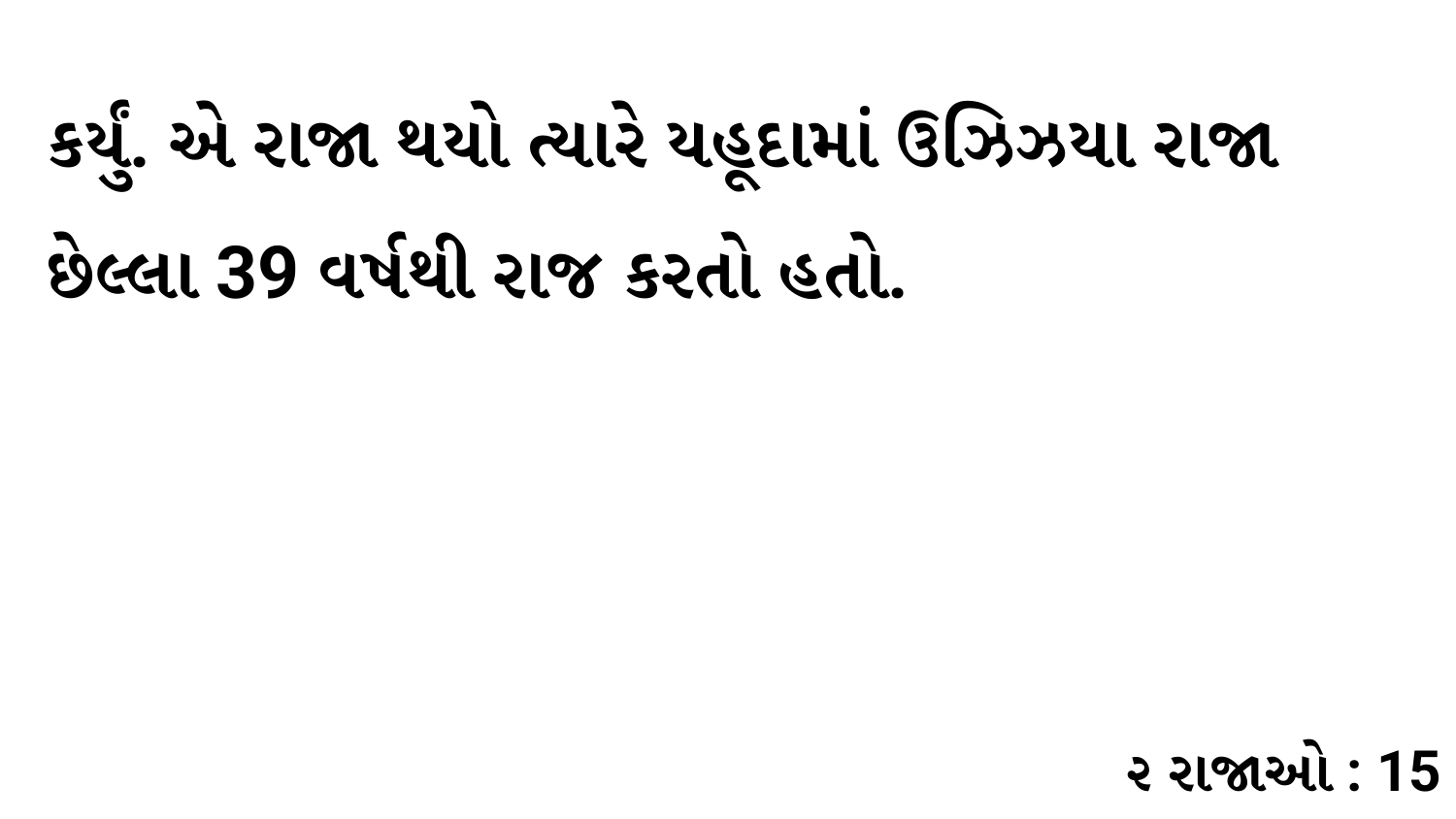

કર્યું. એ રાજા થયો ત્યારે યહૂદામાં ઉઝિઝયા રાજા છેલ્લા 39 વર્ષથી રાજ કરતો હતો.
૨ રાજાઓ : 15